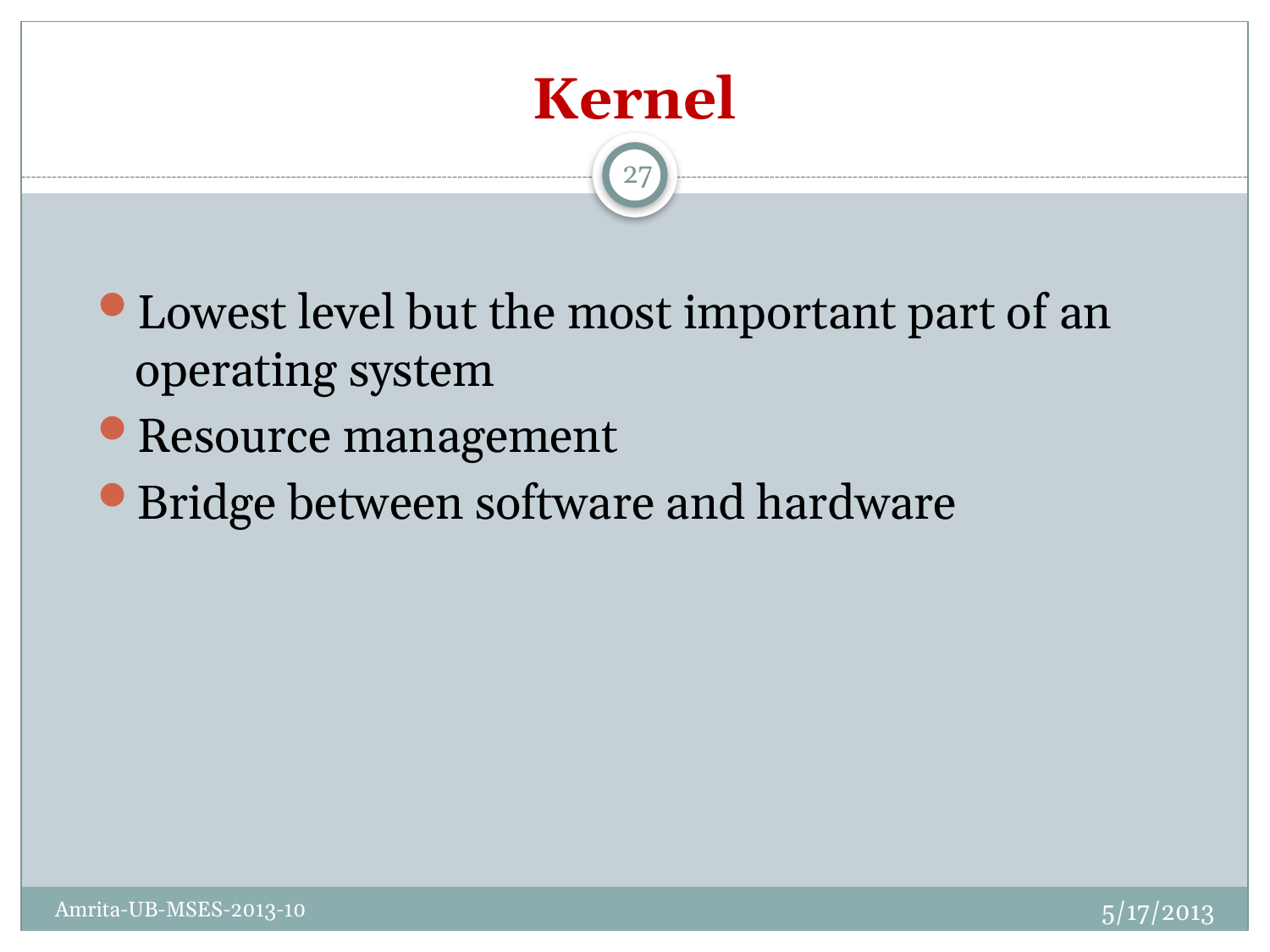

# Kernel
27
Lowest level but the most important part of an operating system
Resource management
Bridge between software and hardware
5/17/2013
Amrita-UB-MSES-2013-10